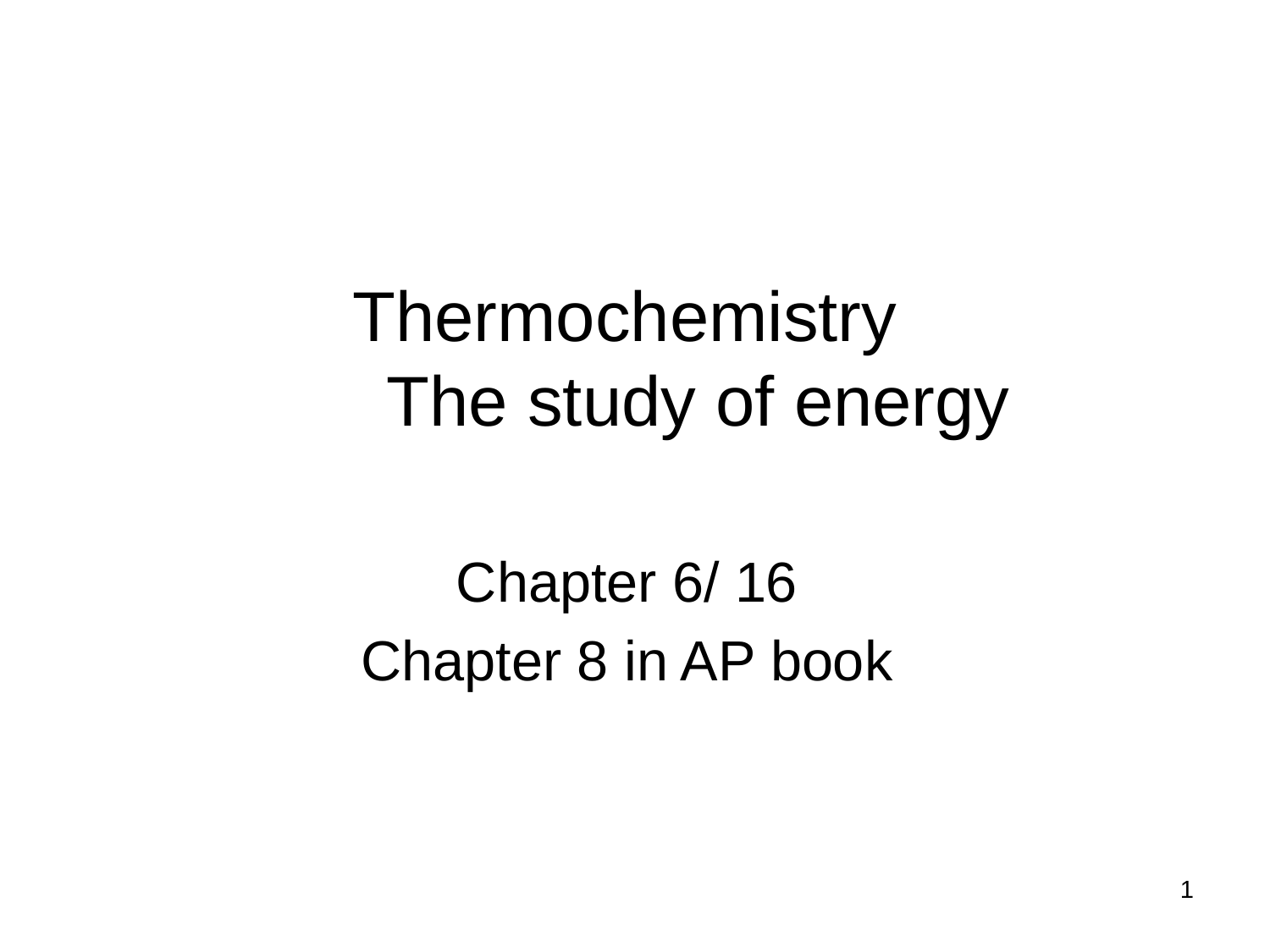

# Thermochemistry The study of energy
Chapter 6/ 16
Chapter 8 in AP book
1